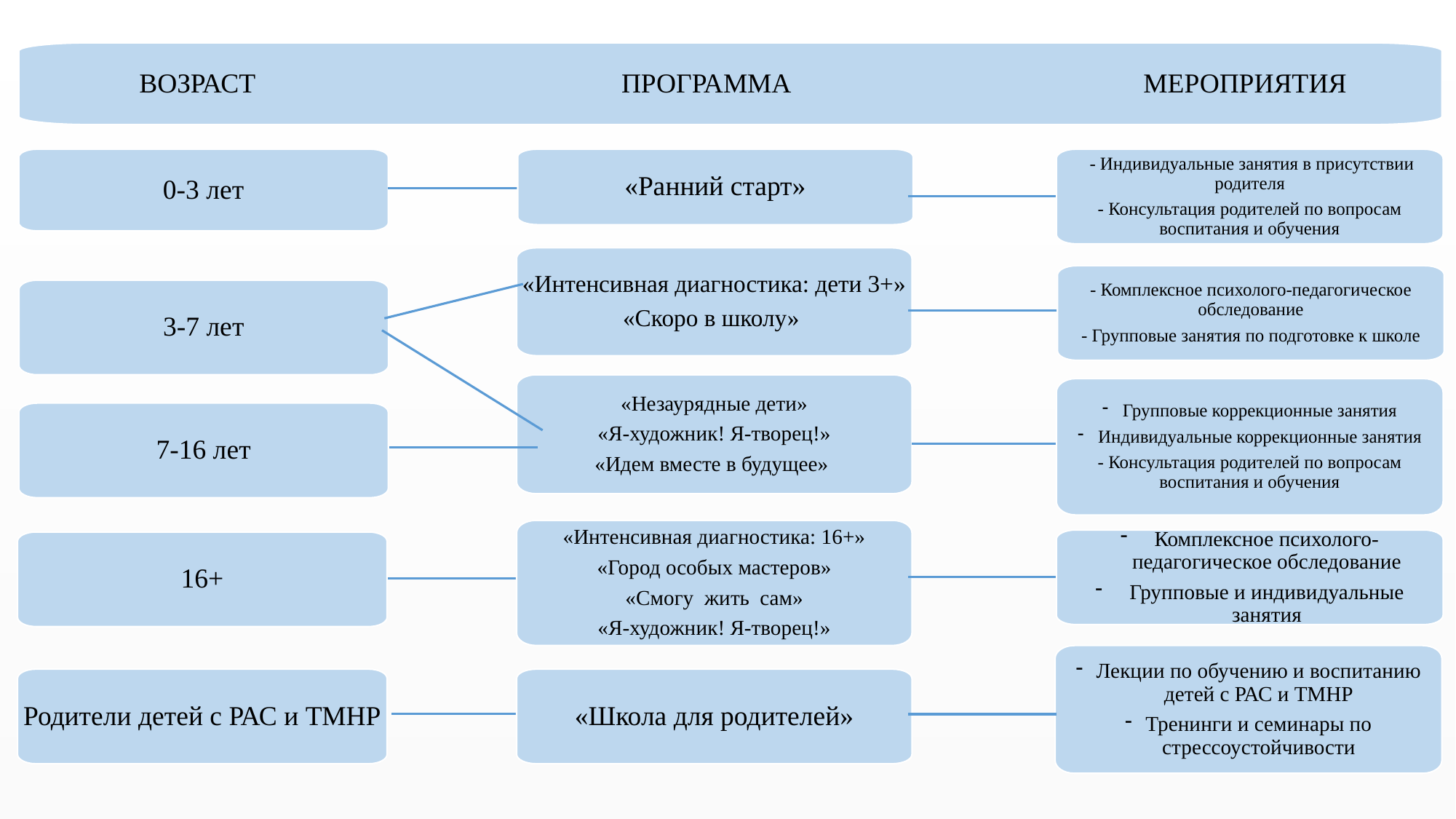

ВОЗРАСТ                                                     ПРОГРАММА                                                   МЕРОПРИЯТИЯ
0-3 лет
 - Индивидуальные занятия в присутствии родителя
- Консультация родителей по вопросам воспитания и обучения
«Ранний старт»

«Интенсивная диагностика: дети 3+»
«Скоро в школу»
- Комплексное психолого-педагогическое обследование
- Групповые занятия по подготовке к школе
3-7 лет

«Незаурядные дети»
«Я-художник! Я-творец!»
«Идем вместе в будущее»
Групповые коррекционные занятия
Индивидуальные коррекционные занятия
- Консультация родителей по вопросам воспитания и обучения
7-16 лет

«Интенсивная диагностика: 16+»
«Город особых мастеров»
«Смогу  жить  сам»
«Я-художник! Я-творец!»
Комплексное психолого-педагогическое обследование
Групповые и индивидуальные занятия
16+

Лекции по обучению и воспитанию детей с РАС и ТМНР
Тренинги и семинары по стрессоустойчивости
Родители детей с РАС и ТМНР
«Школа для родителей»